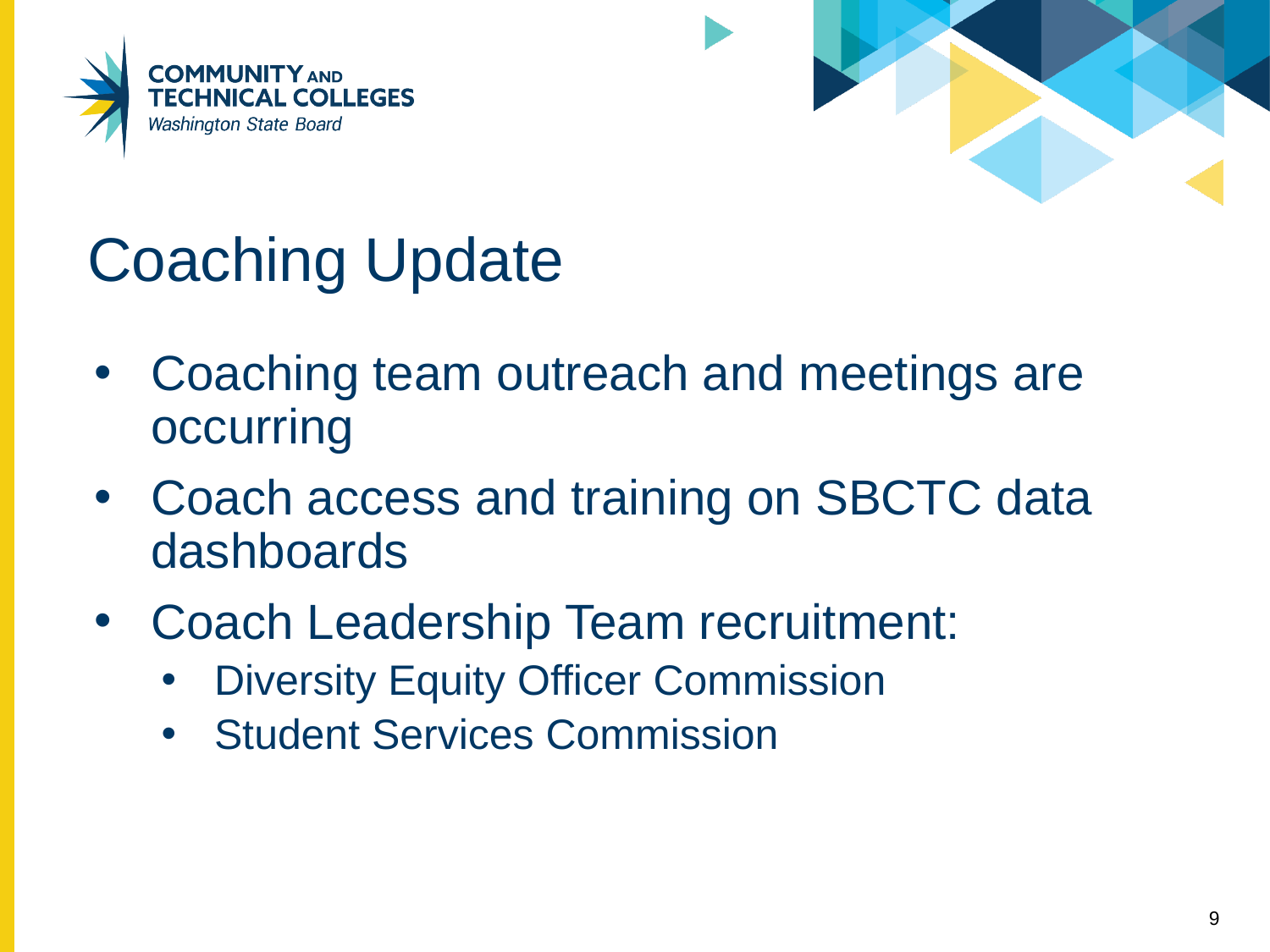

# Coaching Update
Coaching team outreach and meetings are occurring
Coach access and training on SBCTC data dashboards
Coach Leadership Team recruitment:
Diversity Equity Officer Commission
Student Services Commission

9